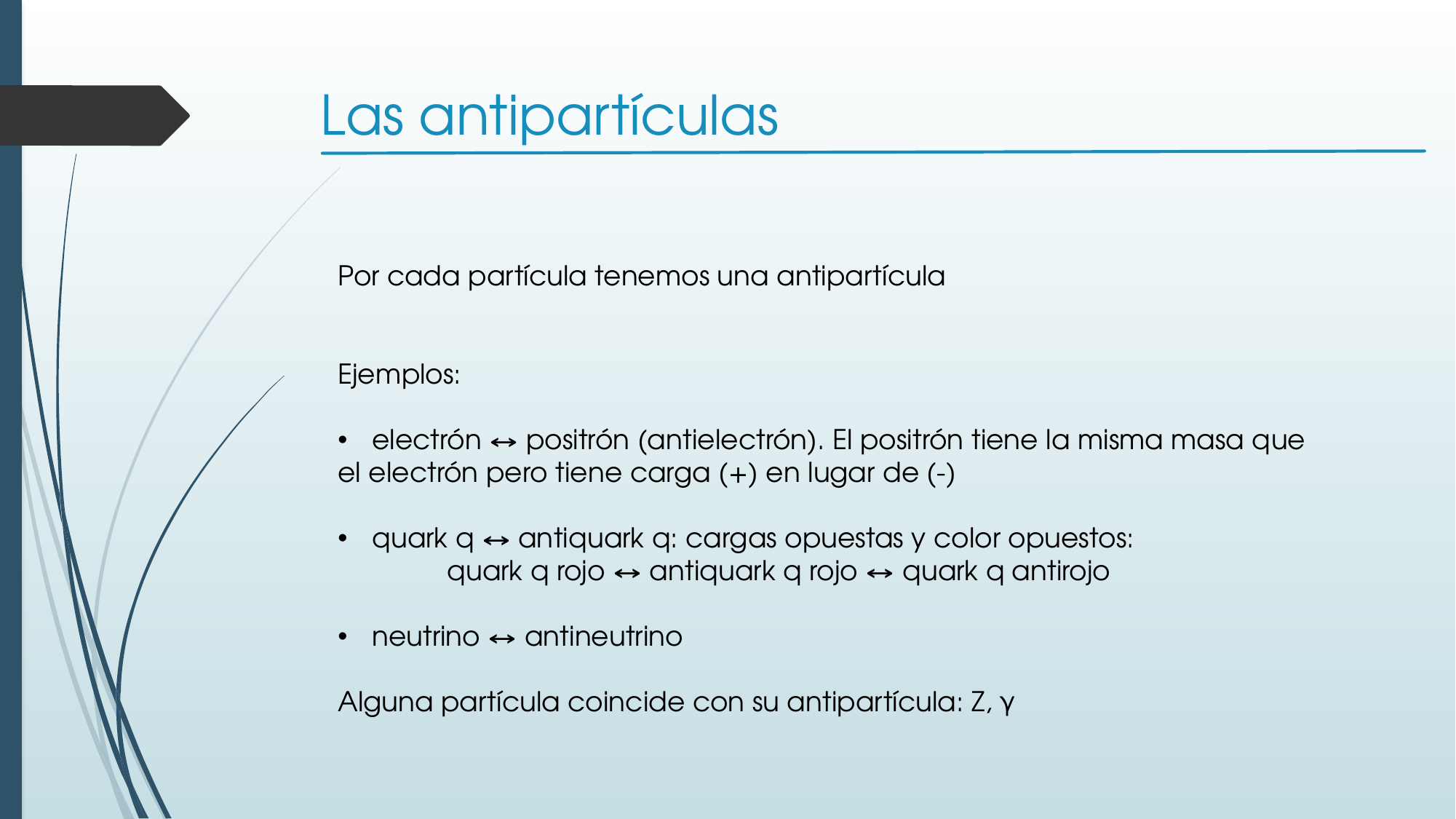

# Las antipartículas
Por cada partícula tenemos una antipartícula

Ejemplos:

electrón ↔ positrón (antielectrón). El positrón tiene la misma masa que
el electrón pero tiene carga (+) en lugar de (-)

quark q ↔ antiquark q: cargas opuestas y color opuestos:
	quark q rojo ↔ antiquark q rojo ↔ quark q antirojo

neutrino ↔ antineutrino

Alguna partícula coincide con su antipartícula: Z, γ